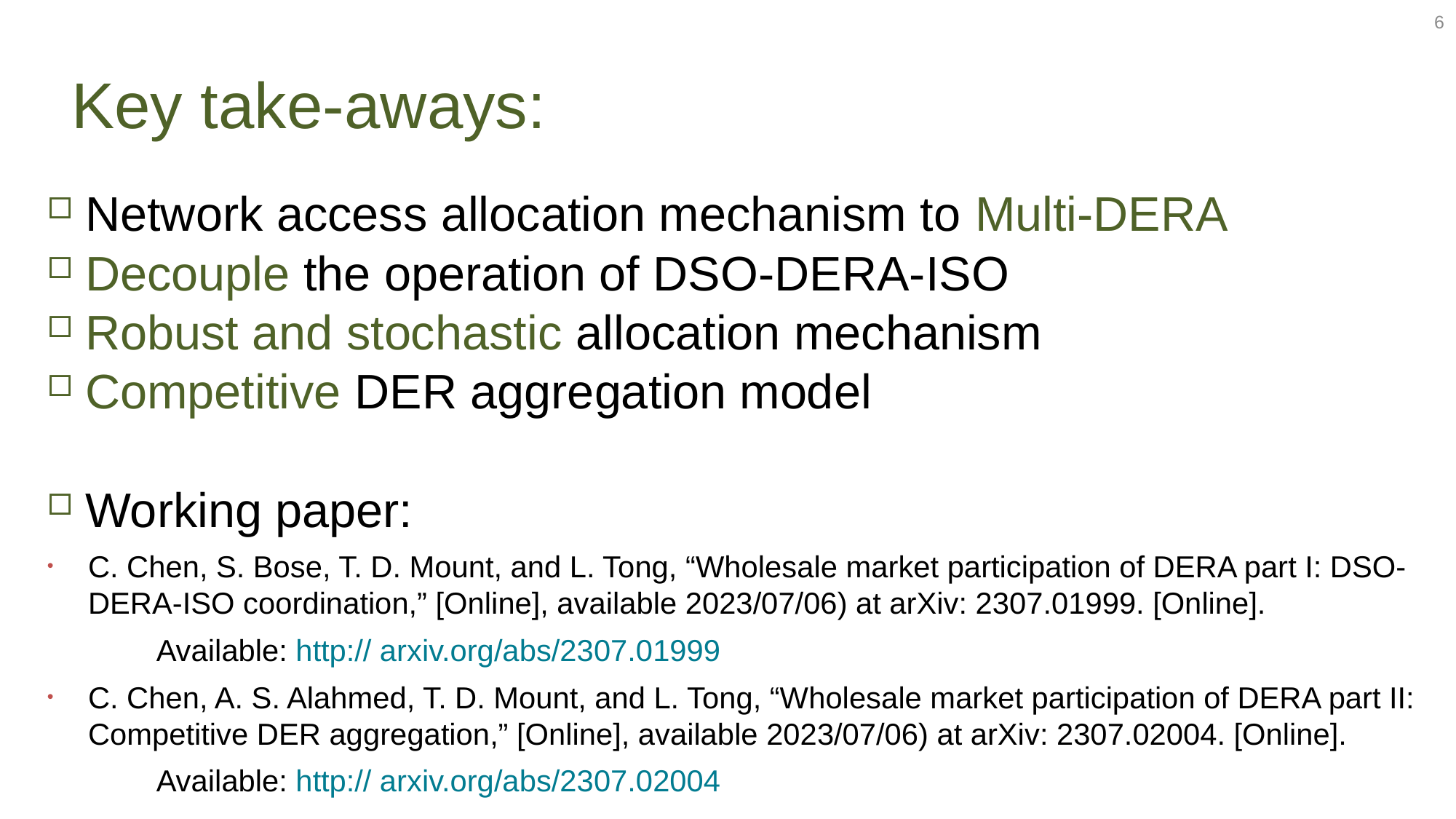

6

Key take-aways:
Network access allocation mechanism to Multi-DERA
Decouple the operation of DSO-DERA-ISO
Robust and stochastic allocation mechanism
Competitive DER aggregation model

Working paper:
C. Chen, S. Bose, T. D. Mount, and L. Tong, “Wholesale market participation of DERA part I: DSO-DERA-ISO coordination,” [Online], available 2023/07/06) at arXiv: 2307.01999. [Online].
	Available: http:// arxiv.org/abs/2307.01999
C. Chen, A. S. Alahmed, T. D. Mount, and L. Tong, “Wholesale market participation of DERA part II: Competitive DER aggregation,” [Online], available 2023/07/06) at arXiv: 2307.02004. [Online].
	Available: http:// arxiv.org/abs/2307.02004